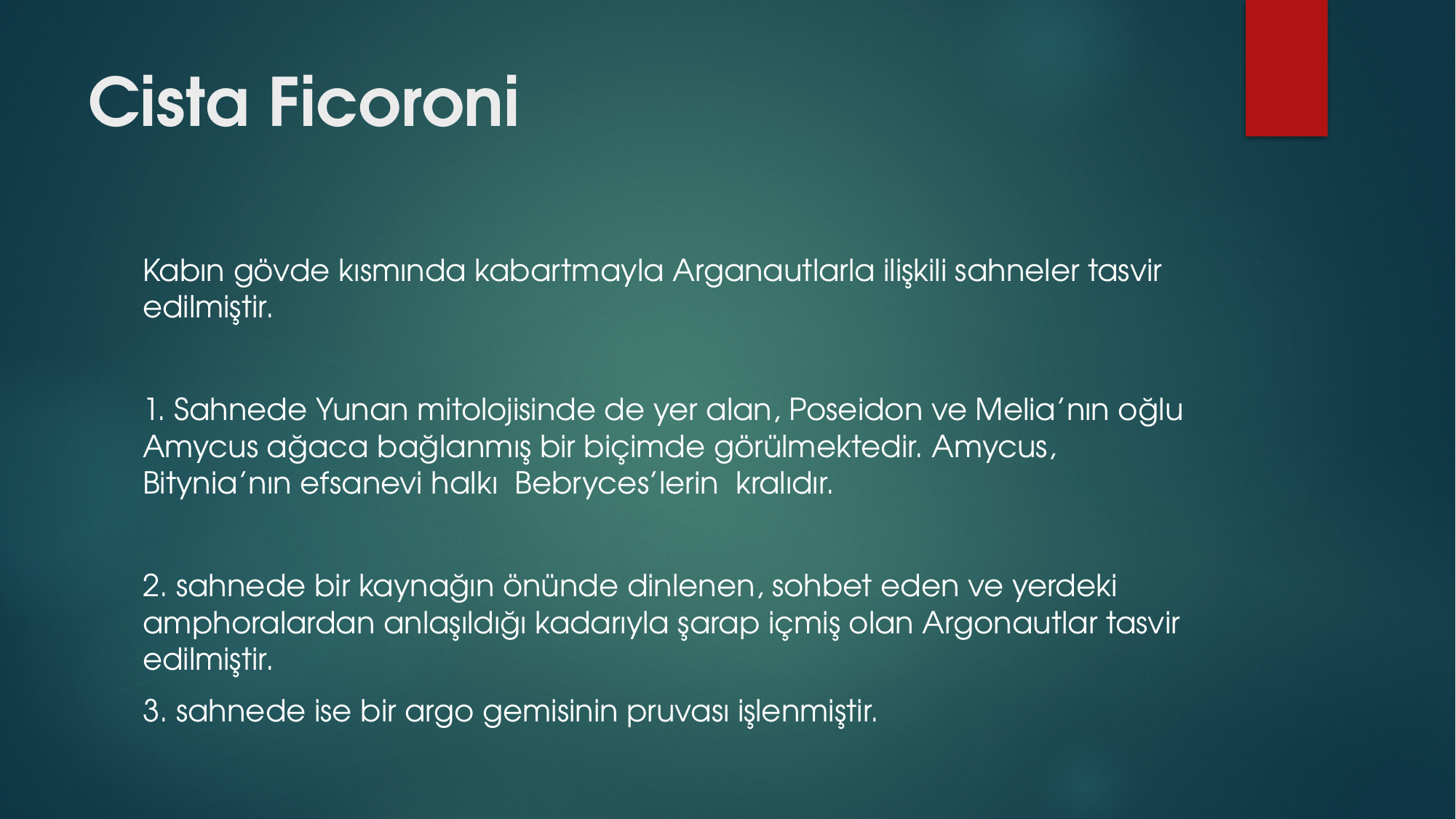

# Cista Ficoroni
Kabın gövde kısmında kabartmayla Arganautlarla ilişkili sahneler tasvir edilmiştir.

1. Sahnede Yunan mitolojisinde de yer alan, Poseidon ve Melia’nın oğlu Amycus ağaca bağlanmış bir biçimde görülmektedir. Amycus, Bitynia’nın efsanevi halkı  Bebryces’lerin  kralıdır.

2. sahnede bir kaynağın önünde dinlenen, sohbet eden ve yerdeki amphoralardan anlaşıldığı kadarıyla şarap içmiş olan Argonautlar tasvir edilmiştir.
3. sahnede ise bir argo gemisinin pruvası işlenmiştir.